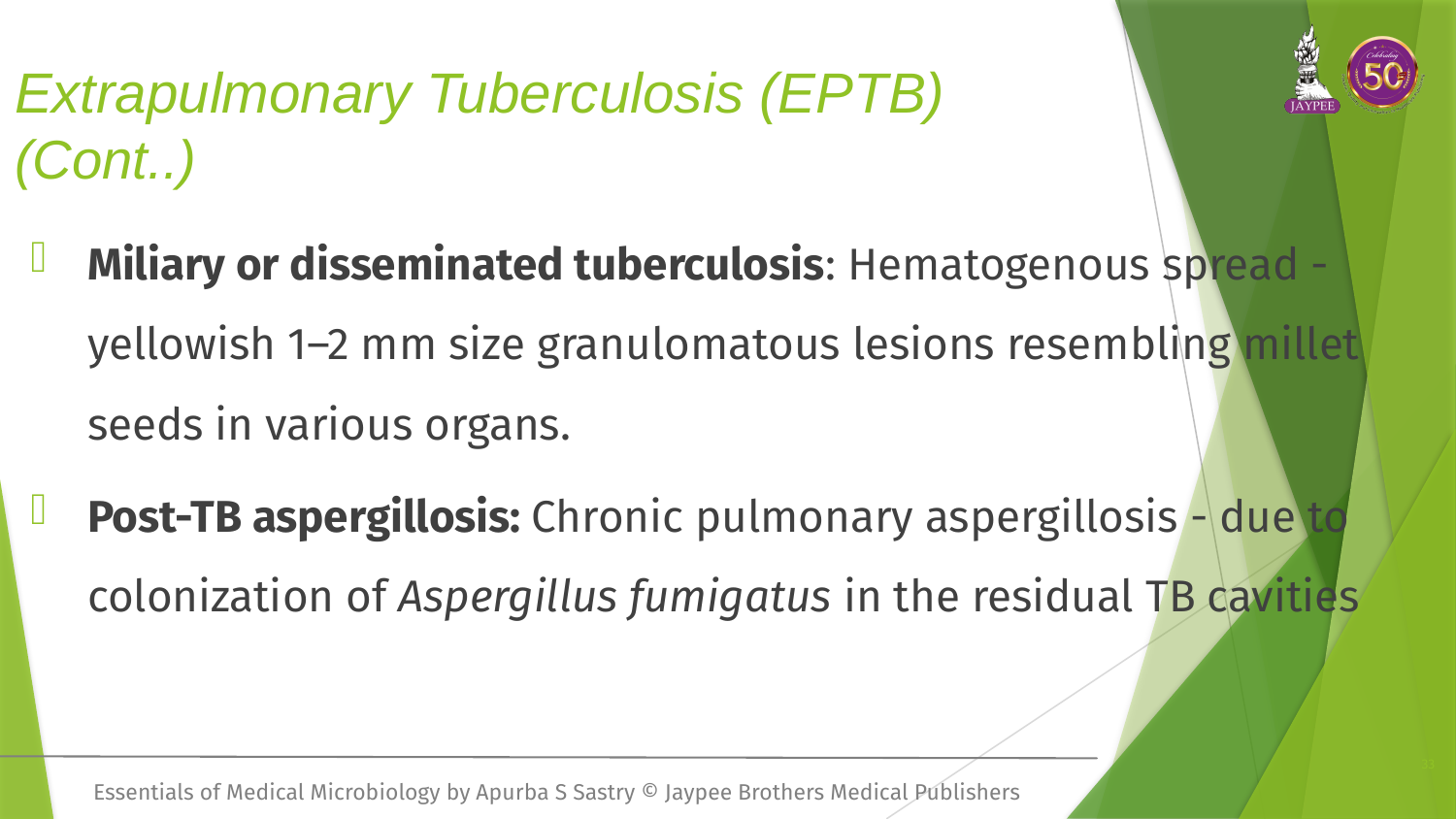

# Extrapulmonary Tuberculosis (EPTB) (Cont..)
Miliary or disseminated tuberculosis: Hematogenous spread - yellowish 1–2 mm size granulomatous lesions resembling millet seeds in various organs.
Post-TB aspergillosis: Chronic pulmonary aspergillosis - due to colonization of Aspergillus fumigatus in the residual TB cavities
33